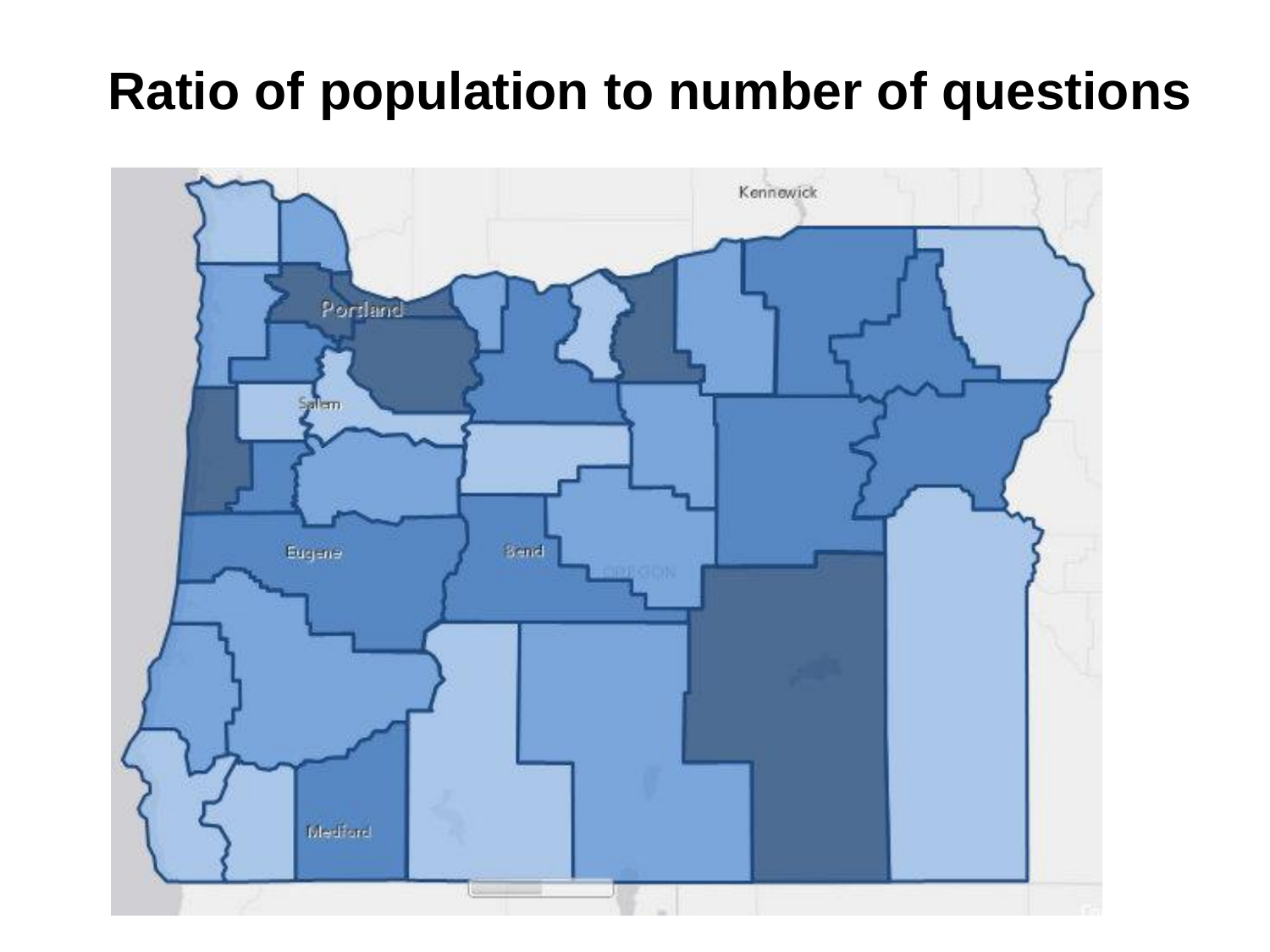

# Ratio of population to number of questions